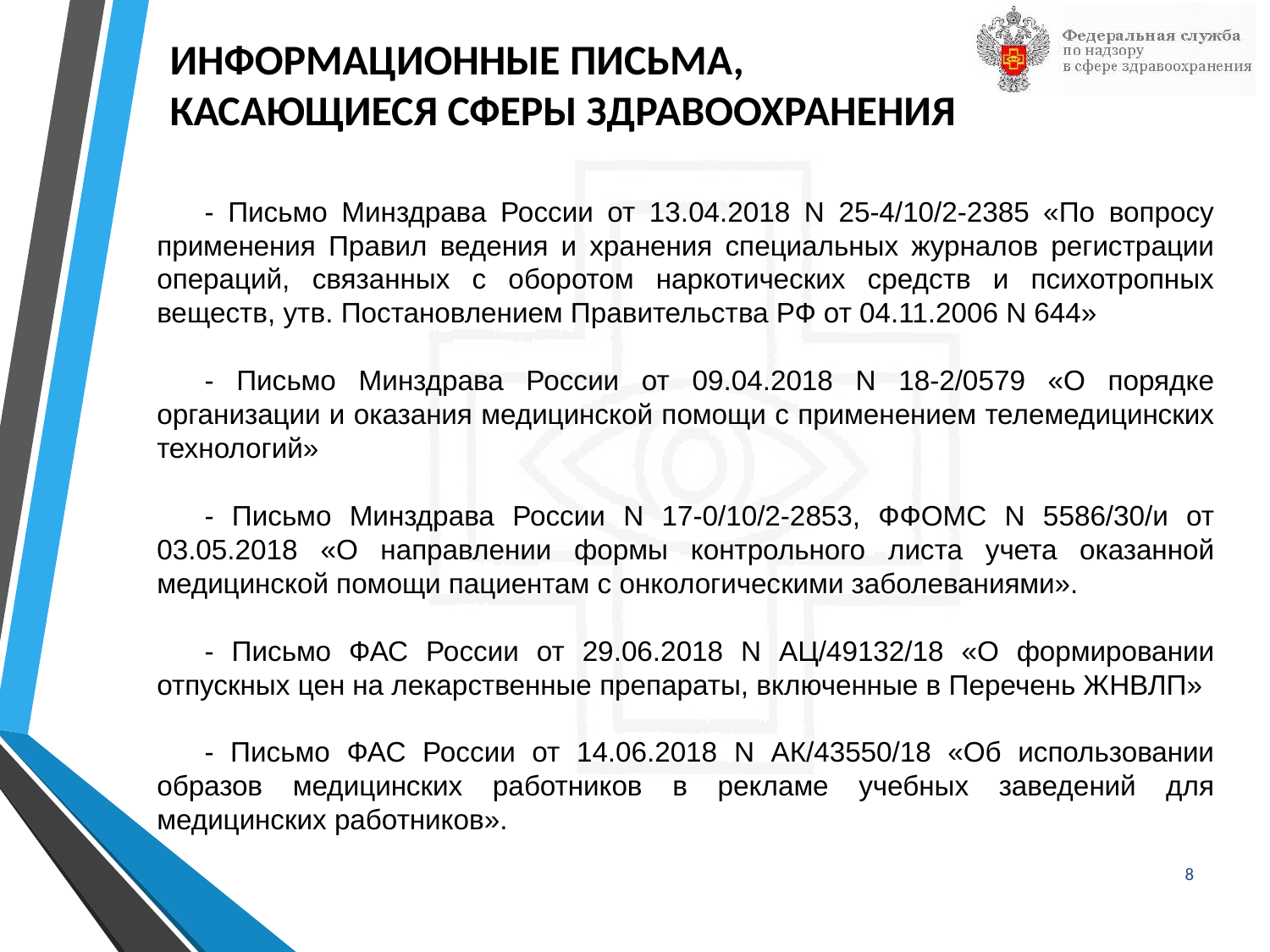

ИНФОРМАЦИОННЫЕ ПИСЬМА,
КАСАЮЩИЕСЯ СФЕРЫ ЗДРАВООХРАНЕНИЯ
- Письмо Минздрава России от 13.04.2018 N 25-4/10/2-2385 «По вопросу применения Правил ведения и хранения специальных журналов регистрации операций, связанных с оборотом наркотических средств и психотропных веществ, утв. Постановлением Правительства РФ от 04.11.2006 N 644»

- Письмо Минздрава России от 09.04.2018 N 18-2/0579 «О порядке организации и оказания медицинской помощи с применением телемедицинских технологий»

- Письмо Минздрава России N 17-0/10/2-2853, ФФОМС N 5586/30/и от 03.05.2018 «О направлении формы контрольного листа учета оказанной медицинской помощи пациентам с онкологическими заболеваниями».

- Письмо ФАС России от 29.06.2018 N АЦ/49132/18 «О формировании отпускных цен на лекарственные препараты, включенные в Перечень ЖНВЛП»

- Письмо ФАС России от 14.06.2018 N АК/43550/18 «Об использовании образов медицинских работников в рекламе учебных заведений для медицинских работников».

8